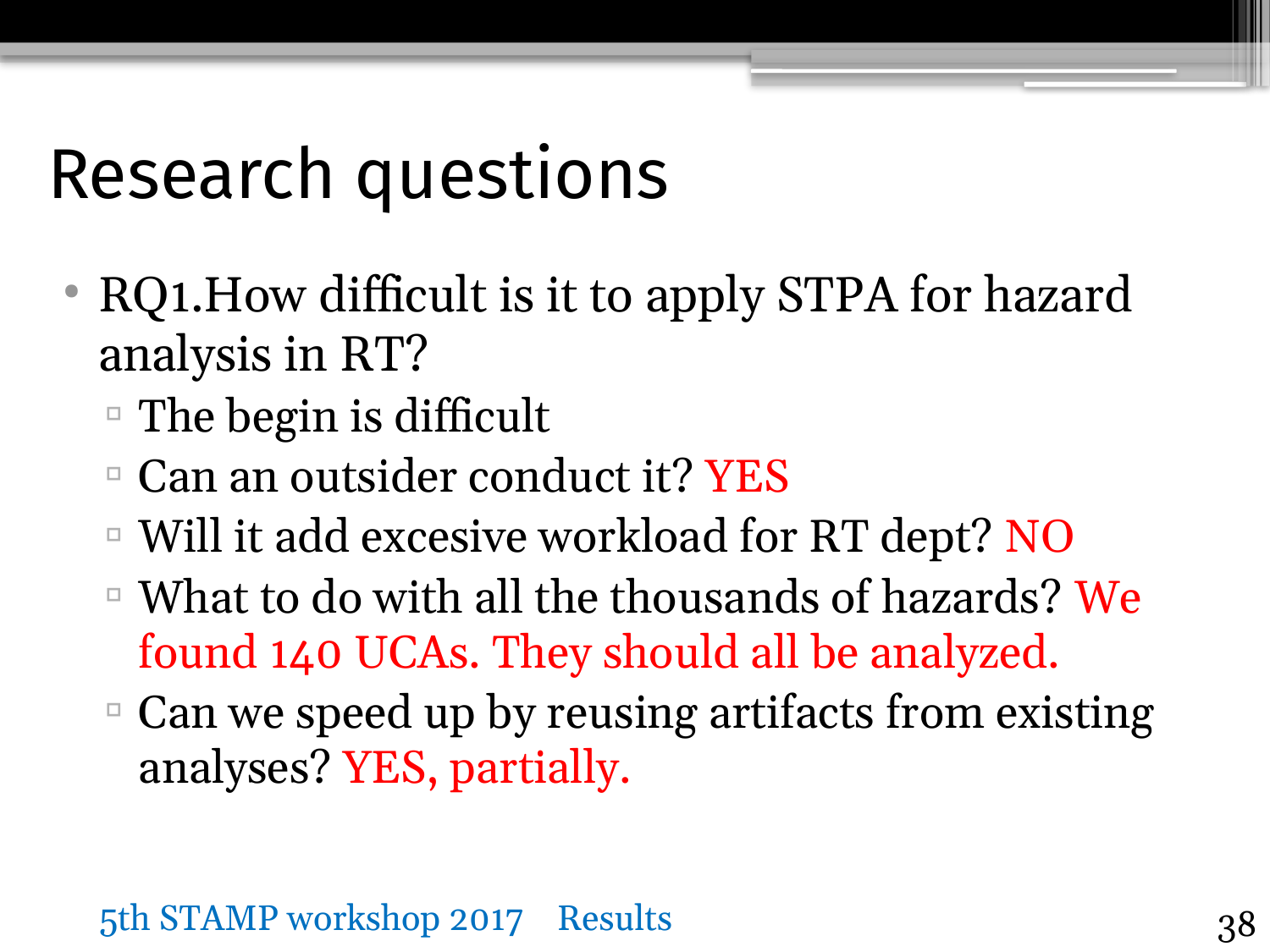

# Research questions
RQ1.How difficult is it to apply STPA for hazard analysis in RT?
The begin is difficult
Can an outsider conduct it? YES
Will it add excesive workload for RT dept? NO
What to do with all the thousands of hazards? We found 140 UCAs. They should all be analyzed.
Can we speed up by reusing artifacts from existing analyses? YES, partially.

5th STAMP workshop 2017    Results
38